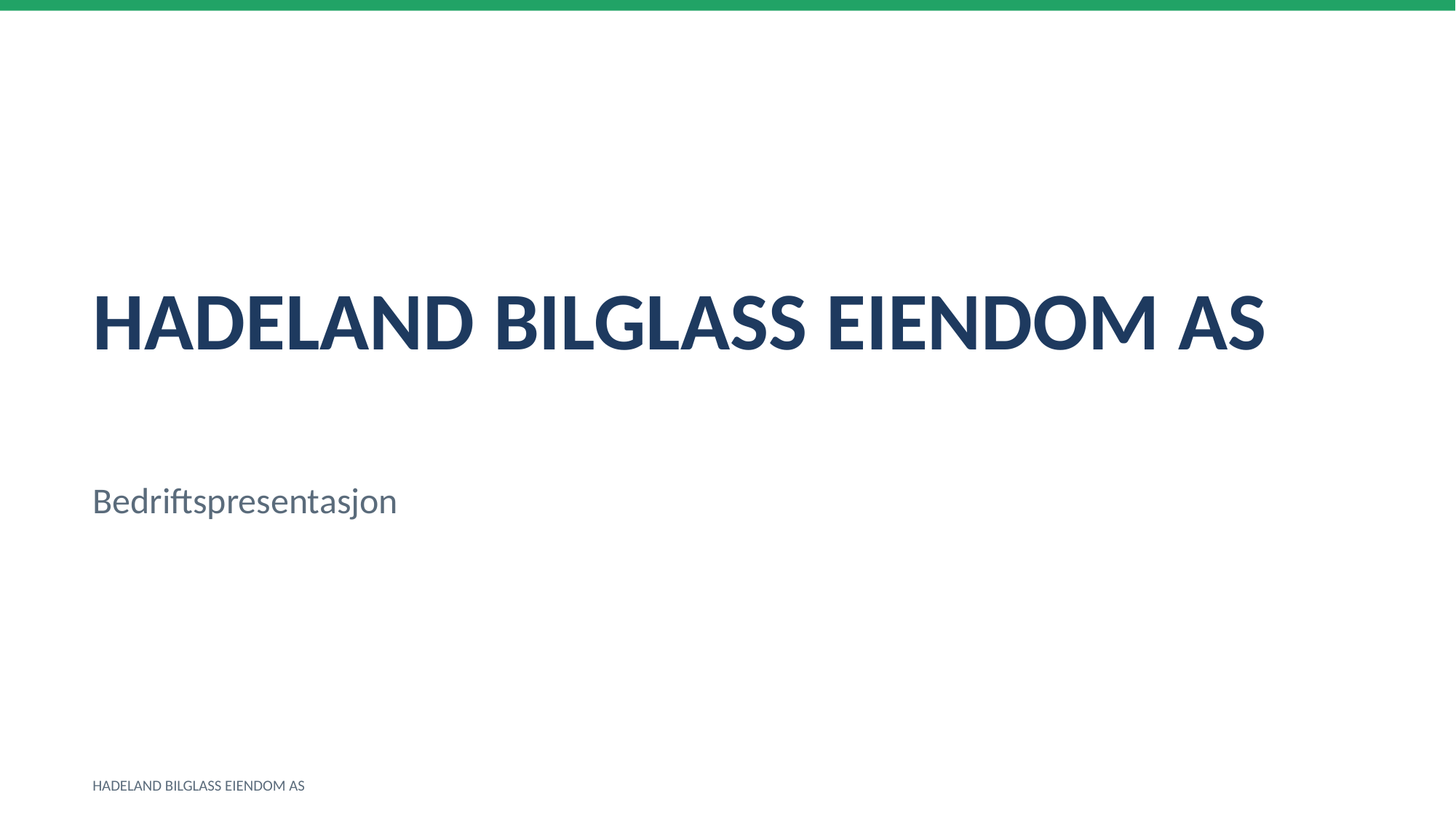

HADELAND BILGLASS EIENDOM AS
Bedriftspresentasjon
HADELAND BILGLASS EIENDOM AS